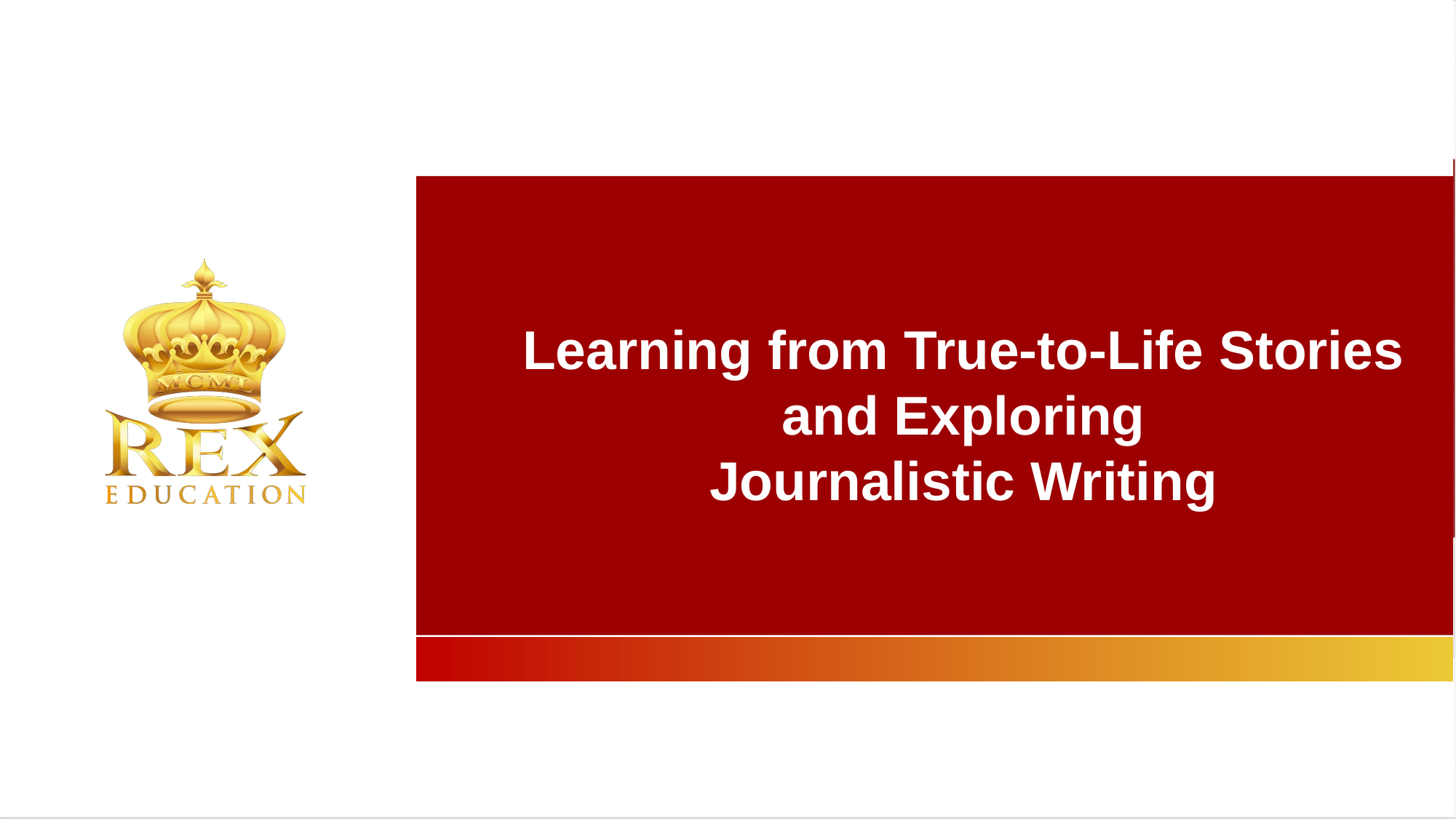

Learning from True-to-Life Stories and Exploring
Journalistic Writing